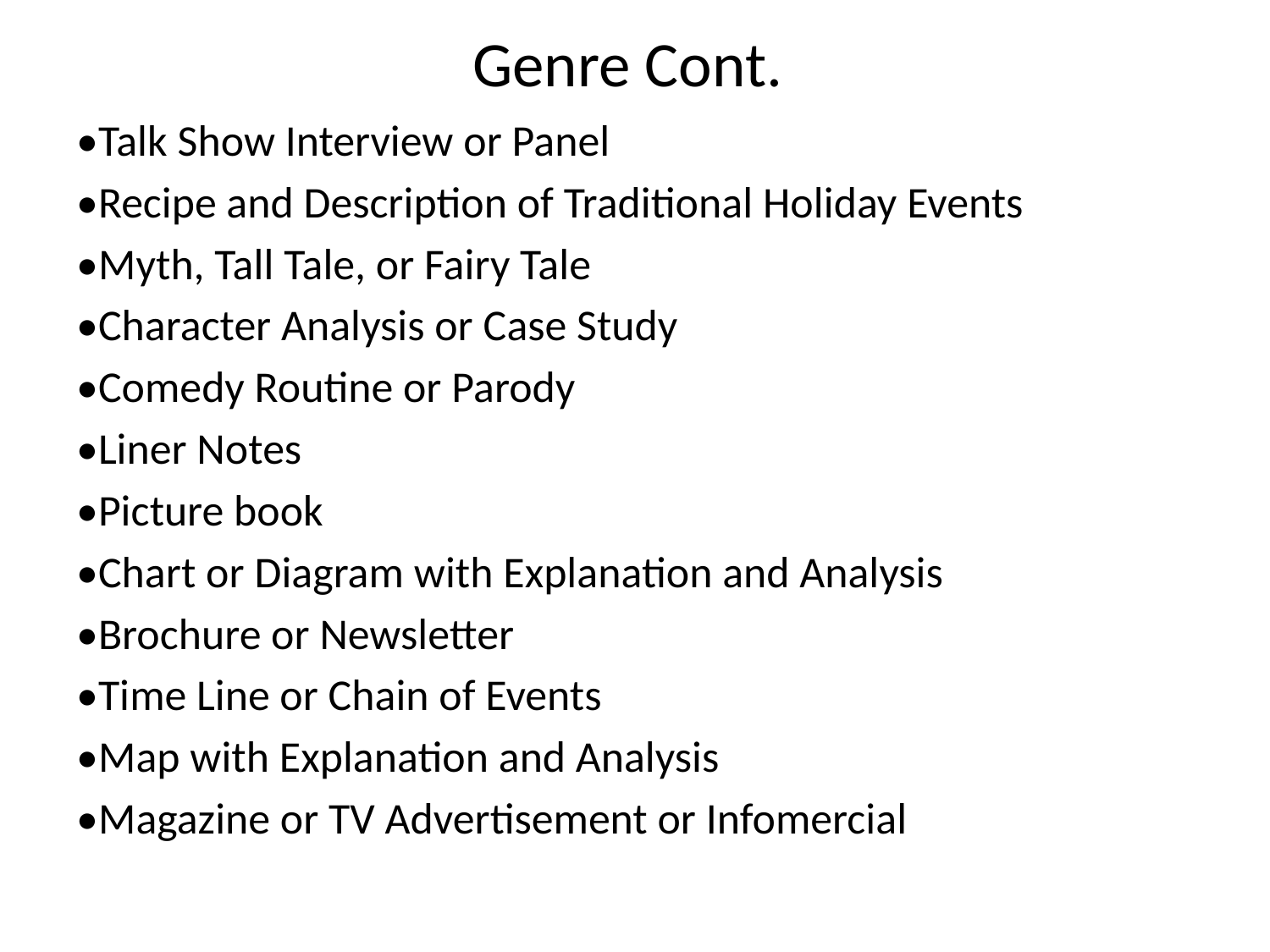

# Genre Cont.
•Talk Show Interview or Panel
•Recipe and Description of Traditional Holiday Events
•Myth, Tall Tale, or Fairy Tale
•Character Analysis or Case Study
•Comedy Routine or Parody
•Liner Notes
•Picture book
•Chart or Diagram with Explanation and Analysis
•Brochure or Newsletter
•Time Line or Chain of Events
•Map with Explanation and Analysis
•Magazine or TV Advertisement or Infomercial